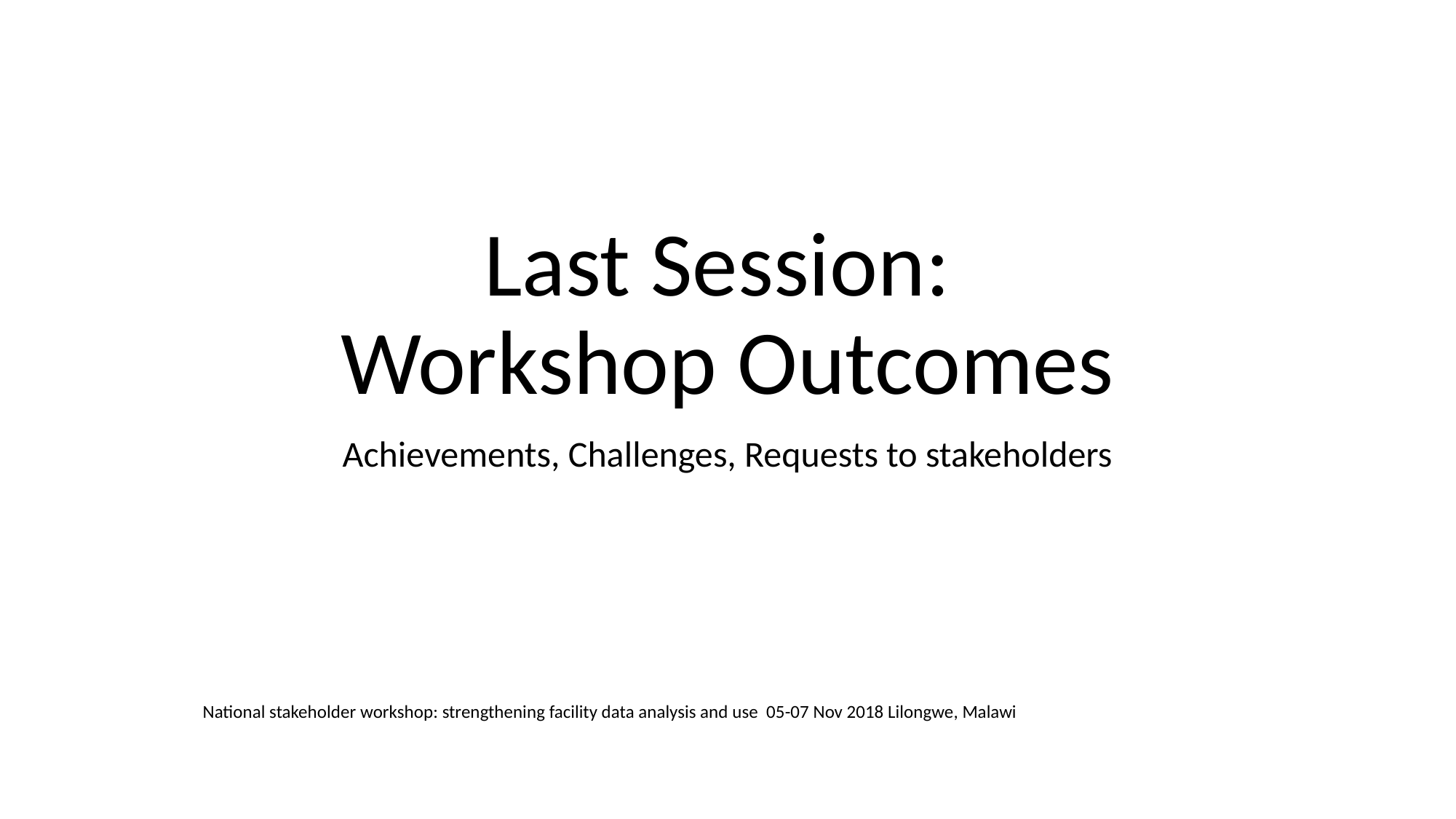

# Last Session: Workshop Outcomes
Achievements, Challenges, Requests to stakeholders
National stakeholder workshop: strengthening facility data analysis and use  05-07 Nov 2018 Lilongwe, Malawi